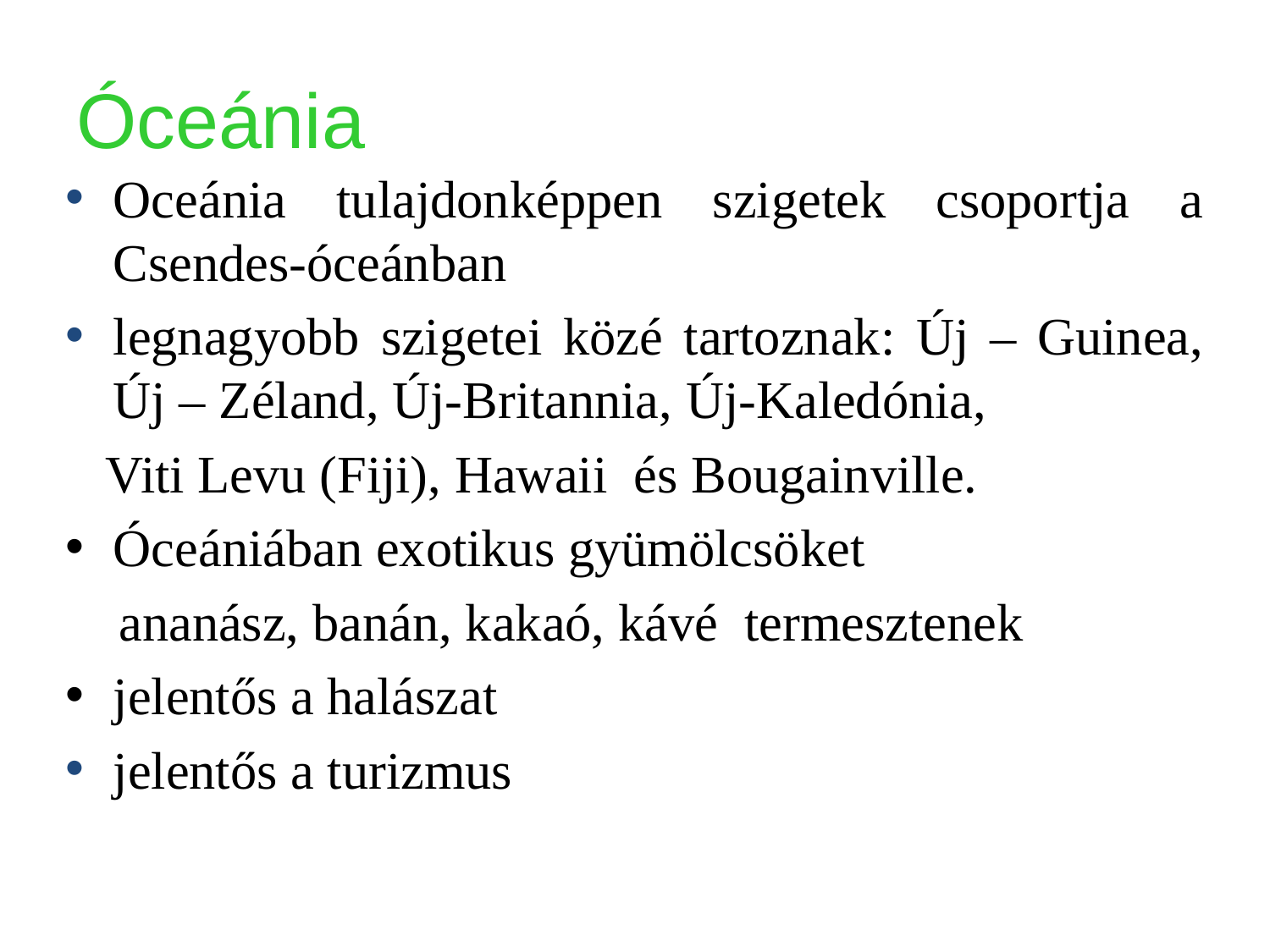

# Óceánia
Oceánia tulajdonképpen szigetek csoportja a Csendes-óceánban
legnagyobb szigetei közé tartoznak: Új – Guinea, Új – Zéland, Új-Britannia, Új-Kaledónia,
   Viti Levu (Fiji), Hawaii  és Bougainville.
Óceániában exotikus gyümölcsöket
    ananász, banán, kakaó, kávé  termesztenek
jelentős a halászat
jelentős a turizmus